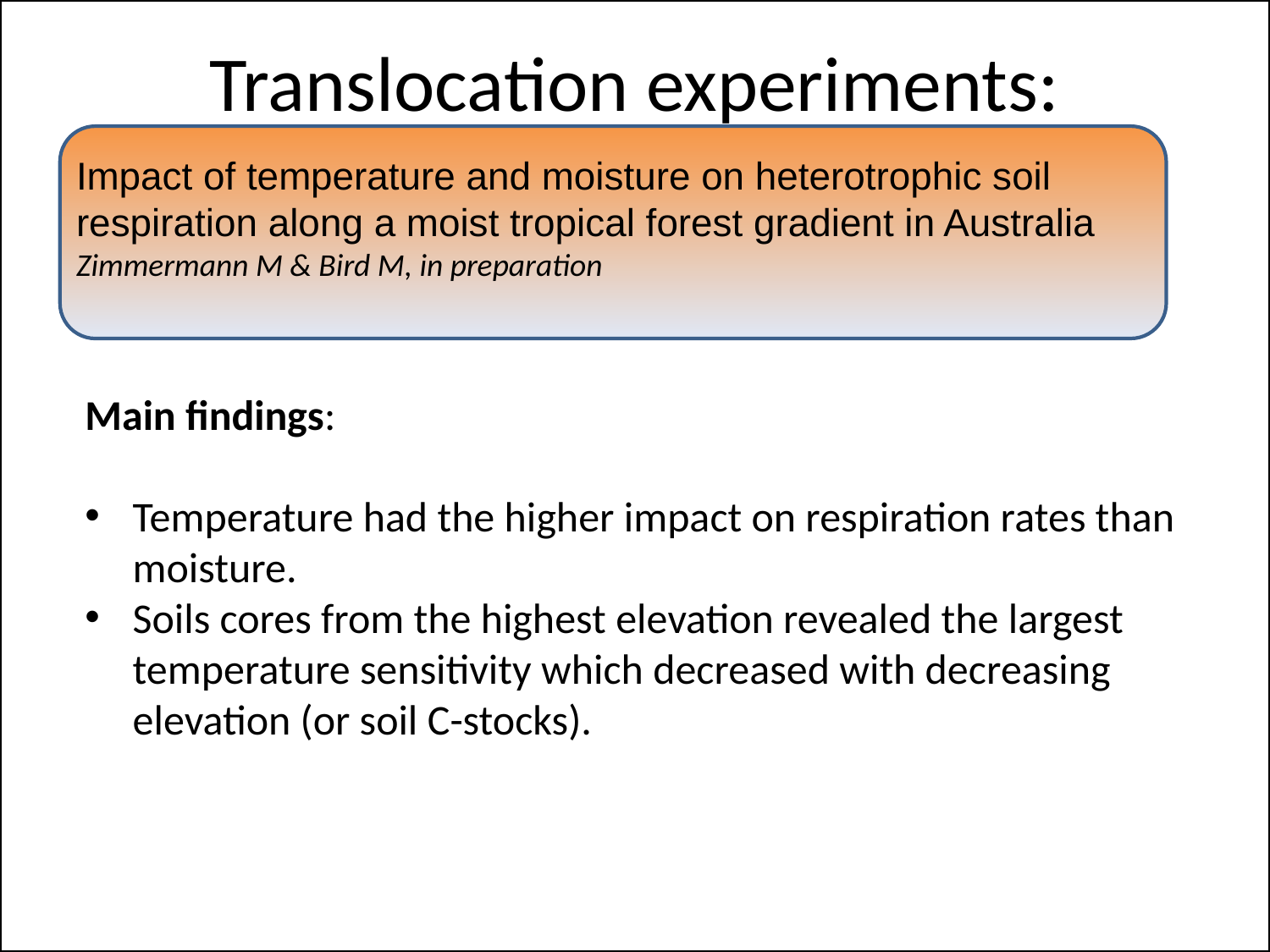

# Translocation experiments:

Impact of temperature and moisture on heterotrophic soil respiration along a moist tropical forest gradient in Australia
Zimmermann M & Bird M, in preparation
Main findings:
Temperature had the higher impact on respiration rates than moisture.
Soils cores from the highest elevation revealed the largest temperature sensitivity which decreased with decreasing elevation (or soil C-stocks).